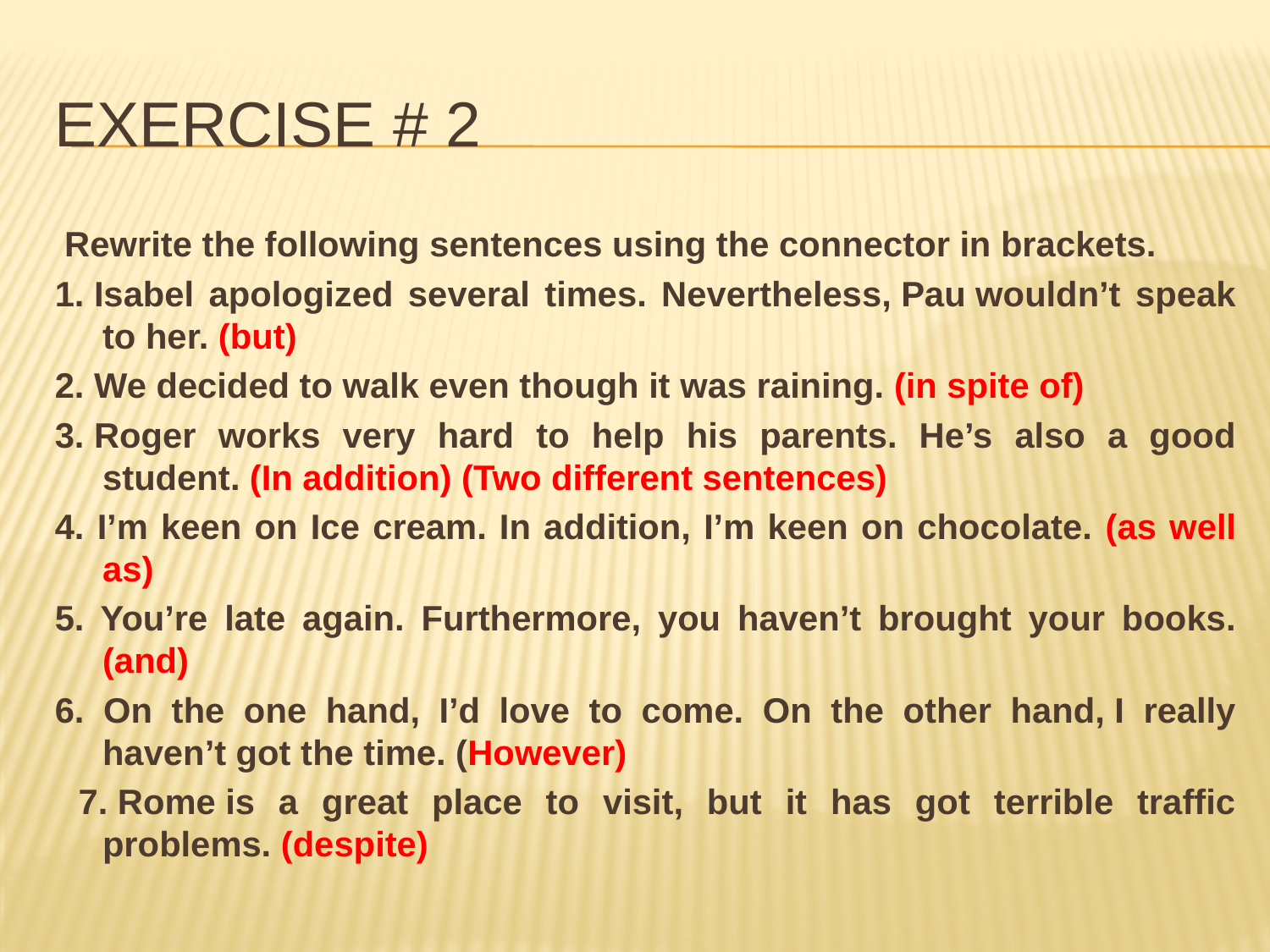

# EXERCISE # 2
 Rewrite the following sentences using the connector in brackets.
1. Isabel apologized several times. Nevertheless, Pau wouldn’t speak to her. (but)
2. We decided to walk even though it was raining. (in spite of)
3. Roger works very hard to help his parents. He’s also a good student. (In addition) (Two different sentences)
4. I’m keen on Ice cream. In addition, I’m keen on chocolate. (as well as)
5. You’re late again. Furthermore, you haven’t brought your books. (and)
6. On the one hand, I’d love to come. On the other hand, I really haven’t got the time. (However)
 7. Rome is a great place to visit, but it has got terrible traffic problems. (despite)